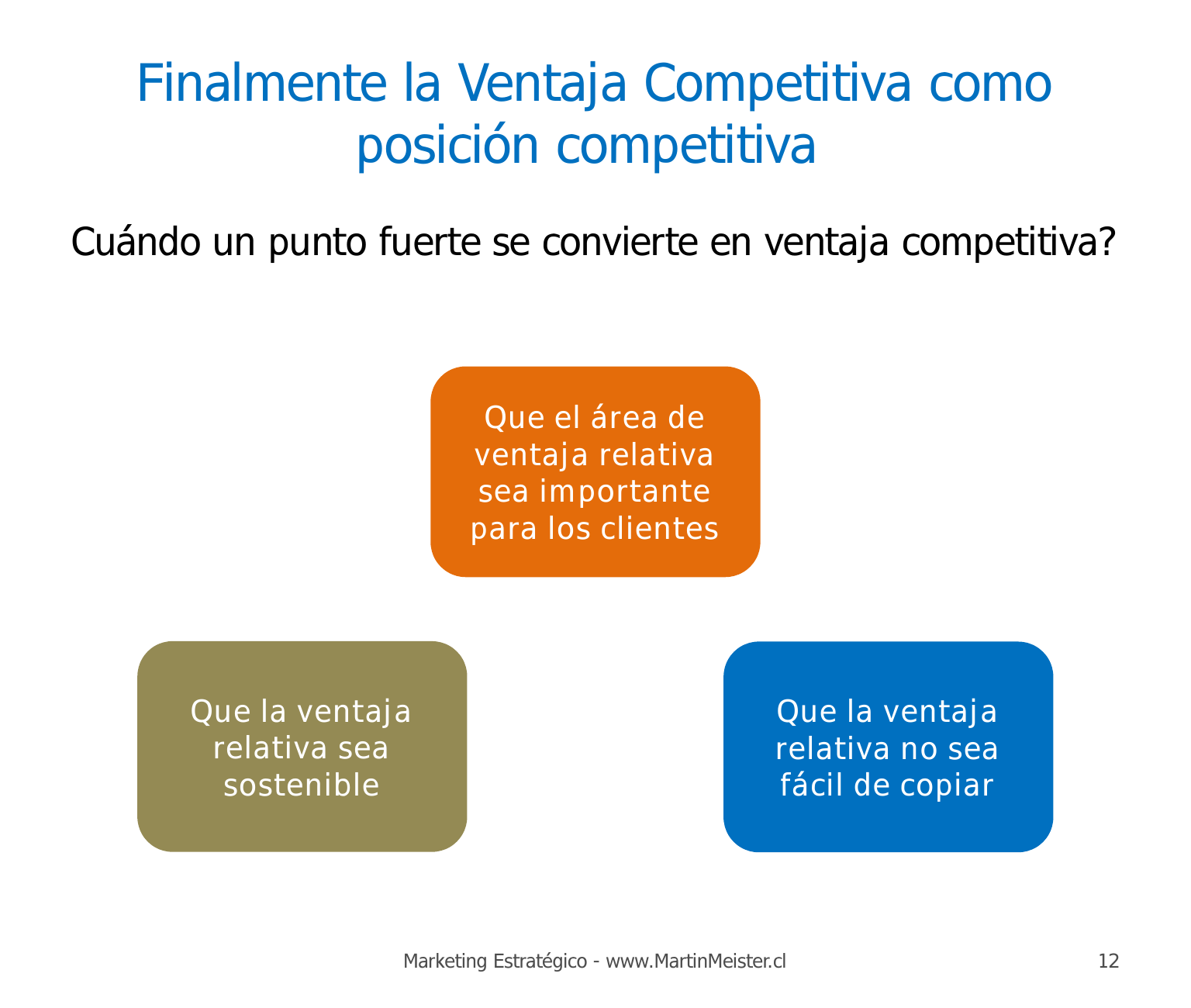

# Finalmente la Ventaja Competitiva como posición competitiva
Cuándo un punto fuerte se convierte en ventaja competitiva?

Que el área de ventaja relativa sea importante para los clientes
Que la ventaja relativa sea sostenible
Que la ventaja relativa no sea fácil de copiar
Marketing Estratégico - www.MartinMeister.cl
12